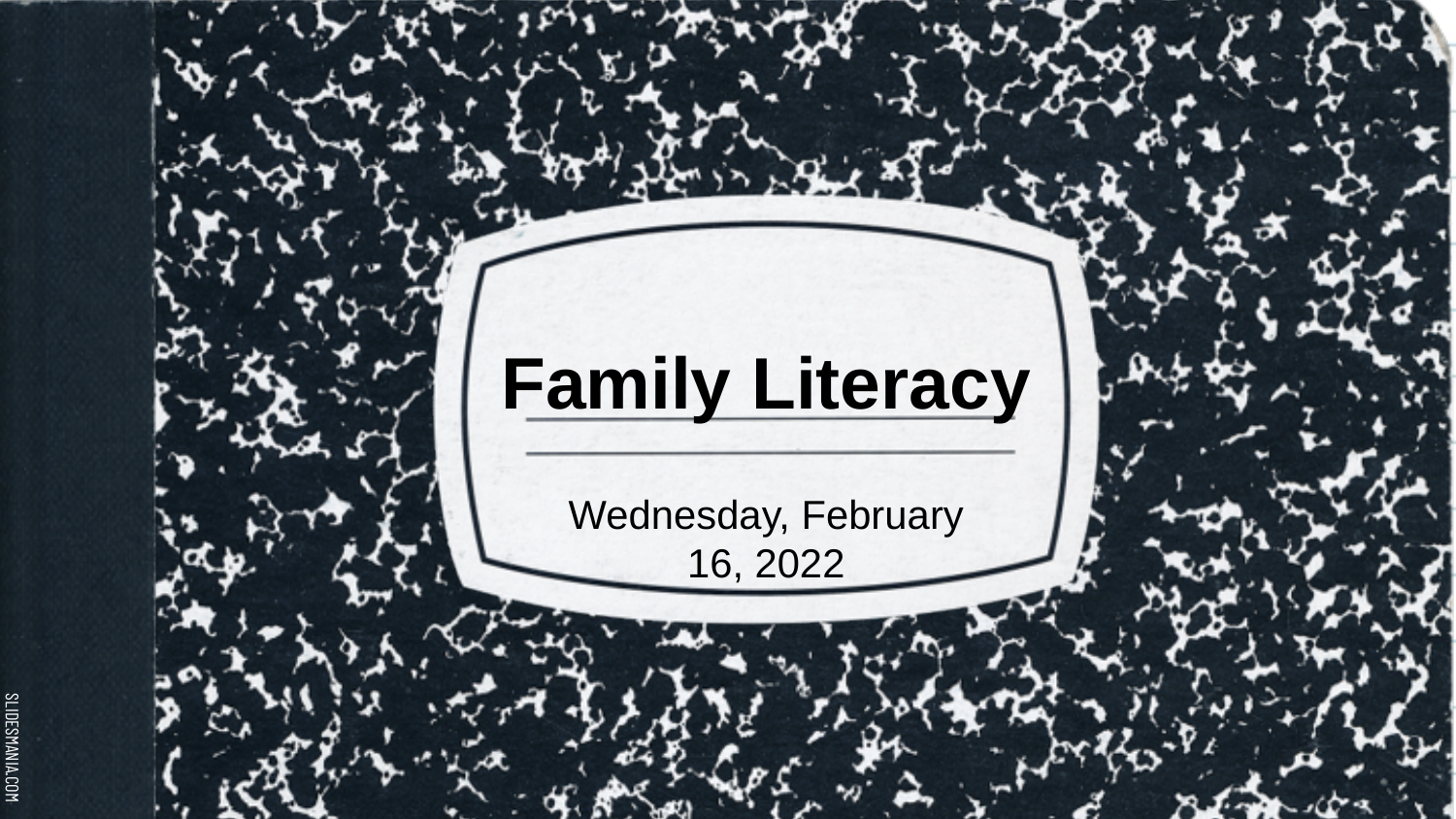

# Family Literacy
Wednesday, February 16, 2022